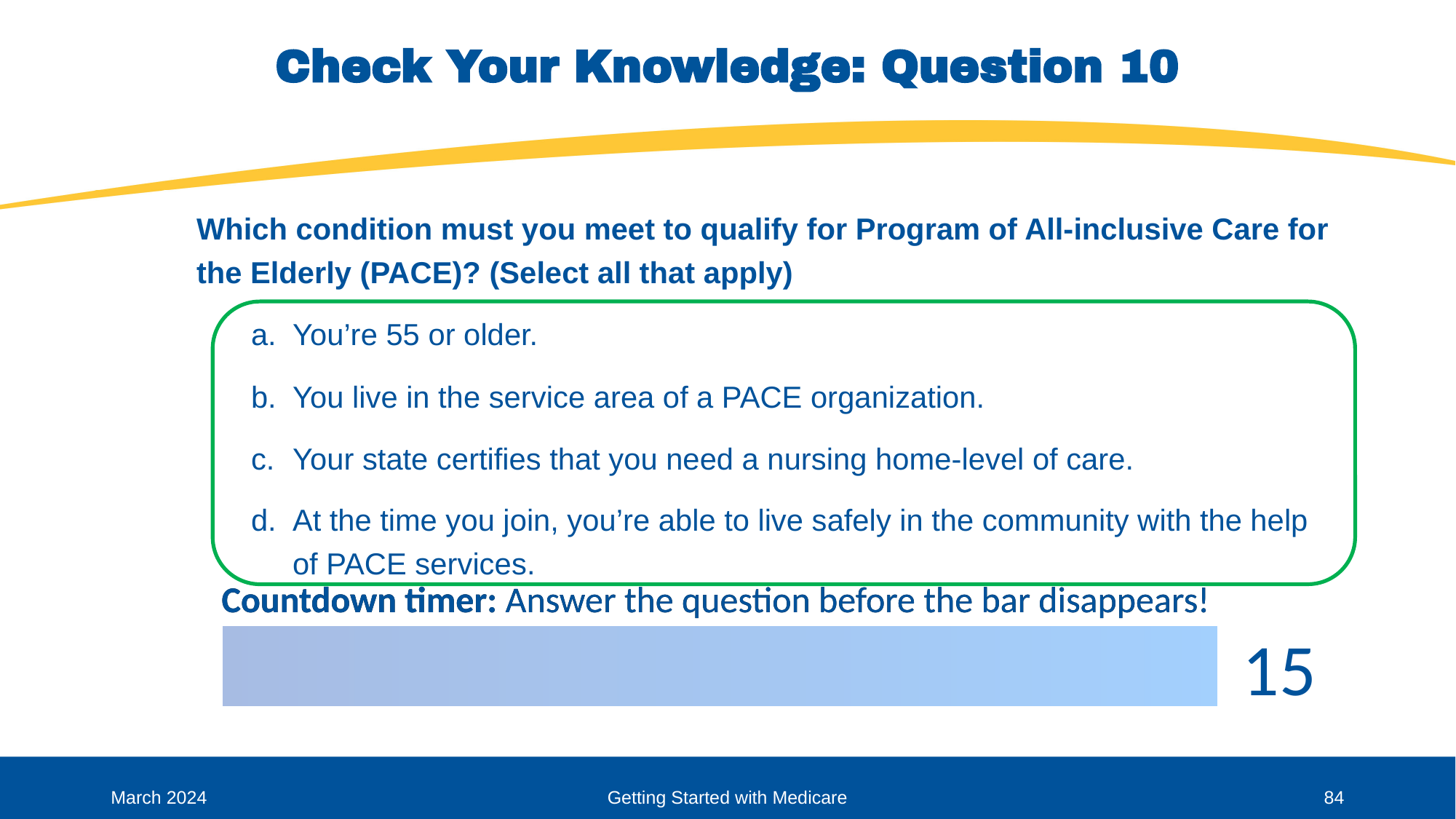

# Check Your Knowledge: Question 10
Which condition must you meet to qualify for Program of All-inclusive Care for the Elderly (PACE)? (Select all that apply)
You’re 55 or older.
You live in the service area of a PACE organization.
Your state certifies that you need a nursing home-level of care.
At the time you join, you’re able to live safely in the community with the help
of PACE services.

March 2024
Getting Started with Medicare
84